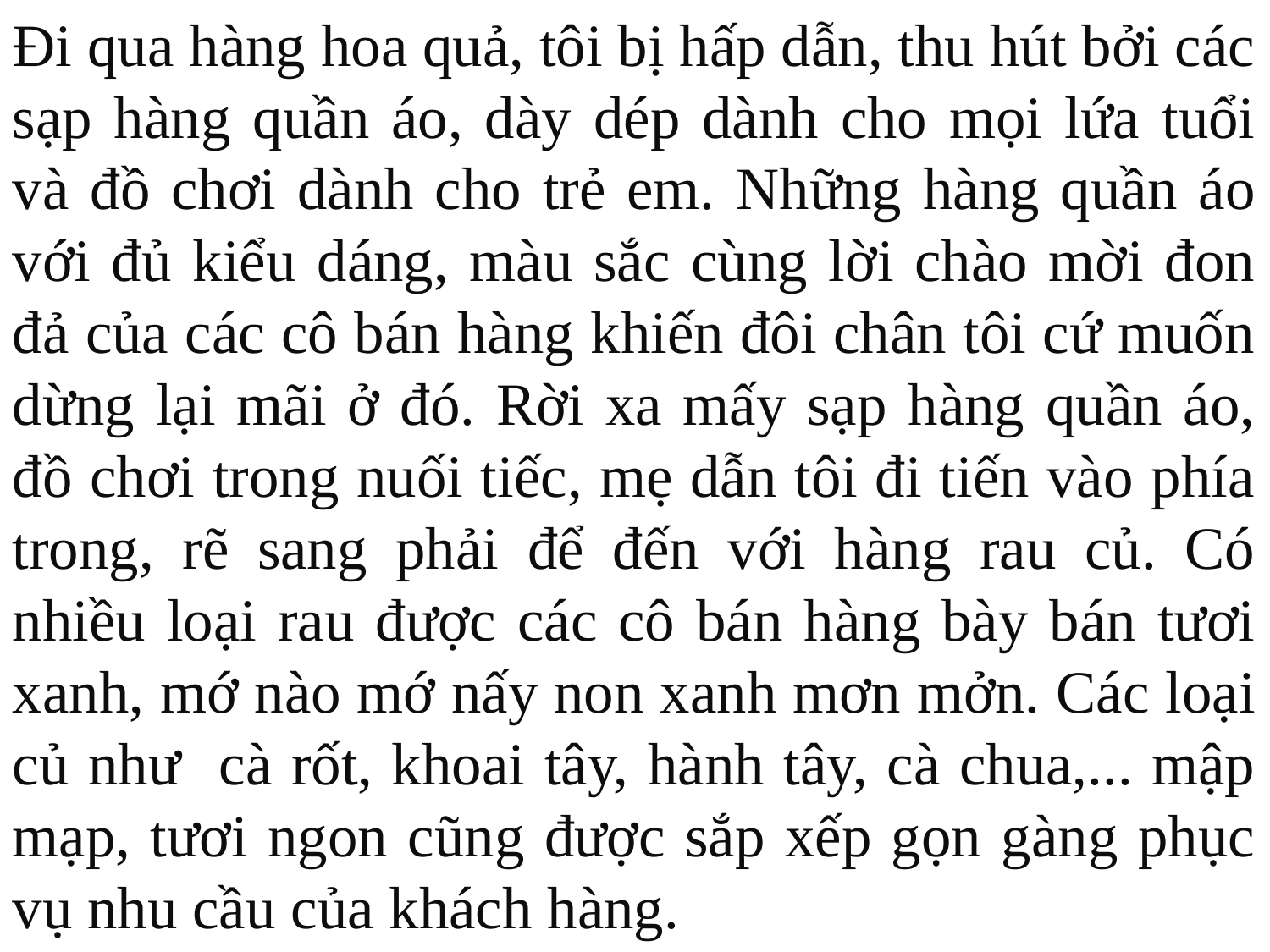

Đi qua hàng hoa quả, tôi bị hấp dẫn, thu hút bởi các sạp hàng quần áo, dày dép dành cho mọi lứa tuổi và đồ chơi dành cho trẻ em. Những hàng quần áo với đủ kiểu dáng, màu sắc cùng lời chào mời đon đả của các cô bán hàng khiến đôi chân tôi cứ muốn dừng lại mãi ở đó. Rời xa mấy sạp hàng quần áo, đồ chơi trong nuối tiếc, mẹ dẫn tôi đi tiến vào phía trong, rẽ sang phải để đến với hàng rau củ. Có nhiều loại rau được các cô bán hàng bày bán tươi xanh, mớ nào mớ nấy non xanh mơn mởn. Các loại củ như  cà rốt, khoai tây, hành tây, cà chua,... mập mạp, tươi ngon cũng được sắp xếp gọn gàng phục vụ nhu cầu của khách hàng.